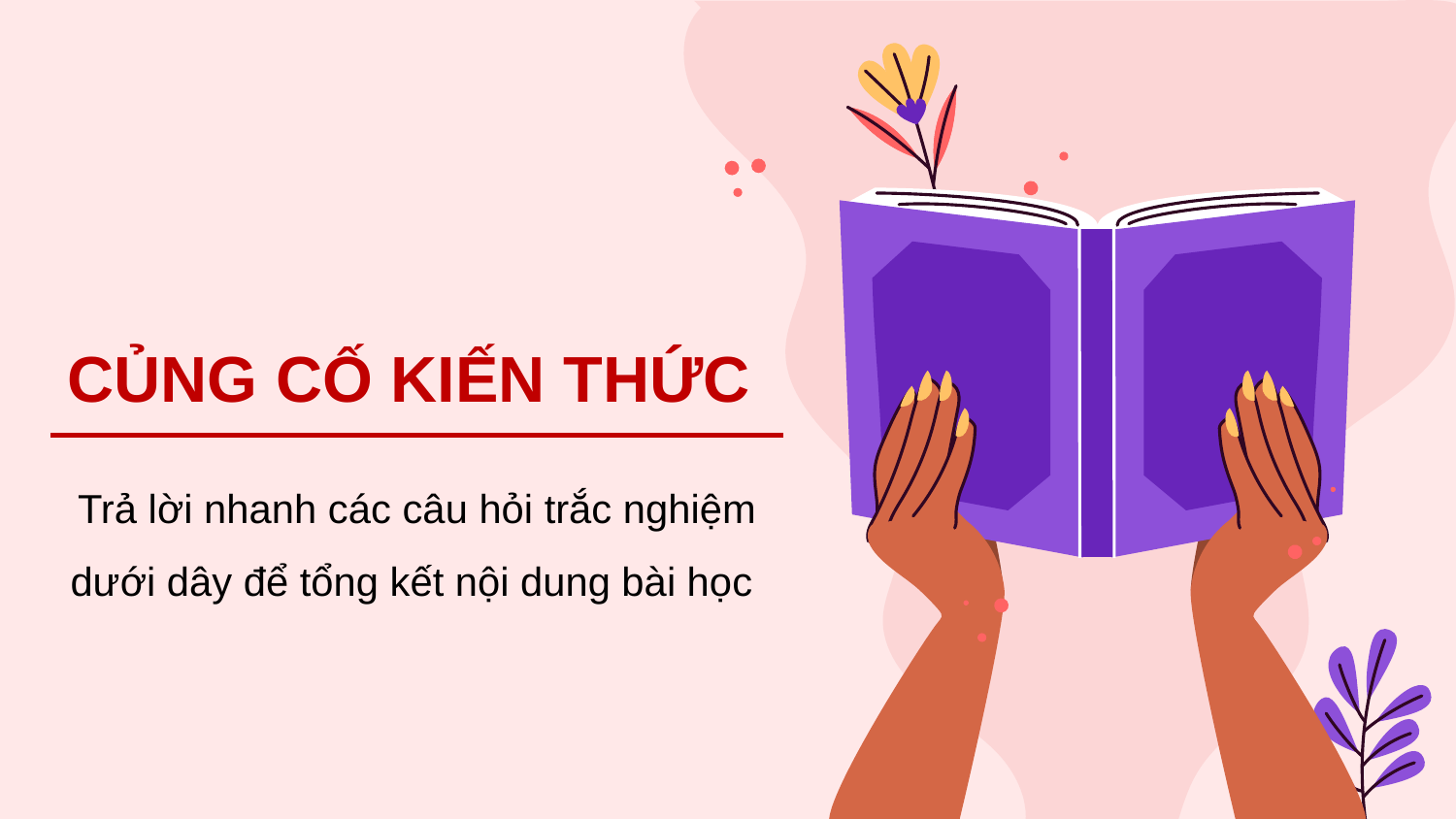

CỦNG CỐ KIẾN THỨC
Trả lời nhanh các câu hỏi trắc nghiệm dưới dây để tổng kết nội dung bài học